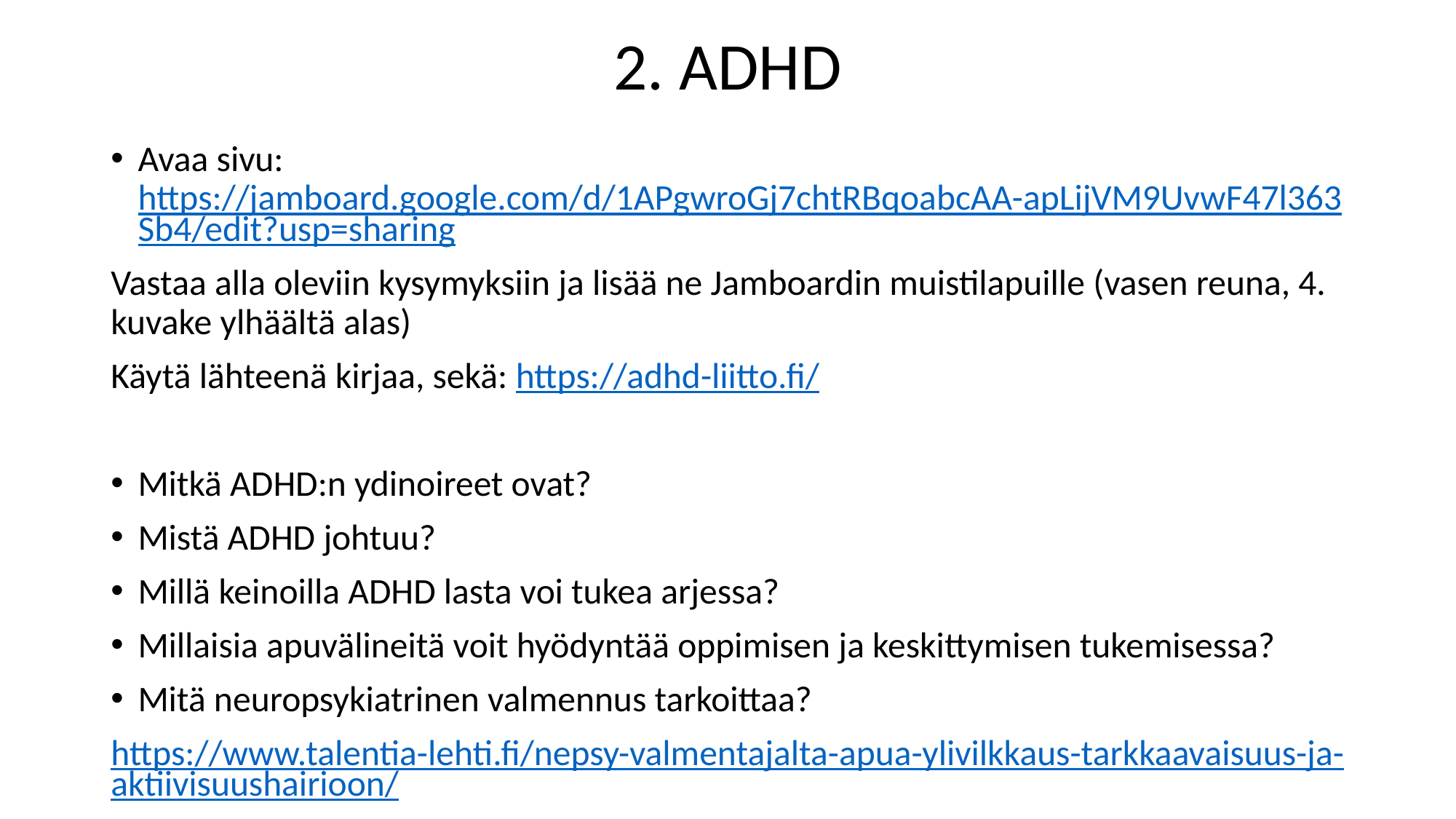

# 2. ADHD
Avaa sivu:   https://jamboard.google.com/d/1APgwroGj7chtRBqoabcAA-apLijVM9UvwF47l363Sb4/edit?usp=sharing
Vastaa alla oleviin kysymyksiin ja lisää ne Jamboardin muistilapuille (vasen reuna, 4. kuvake ylhäältä alas)
Käytä lähteenä kirjaa, sekä: https://adhd-liitto.fi/

Mitkä ADHD:n ydinoireet ovat?
Mistä ADHD johtuu?
Millä keinoilla ADHD lasta voi tukea arjessa?
Millaisia apuvälineitä voit hyödyntää oppimisen ja keskittymisen tukemisessa?
Mitä neuropsykiatrinen valmennus tarkoittaa?
https://www.talentia-lehti.fi/nepsy-valmentajalta-apua-ylivilkkaus-tarkkaavaisuus-ja-aktiivisuushairioon/